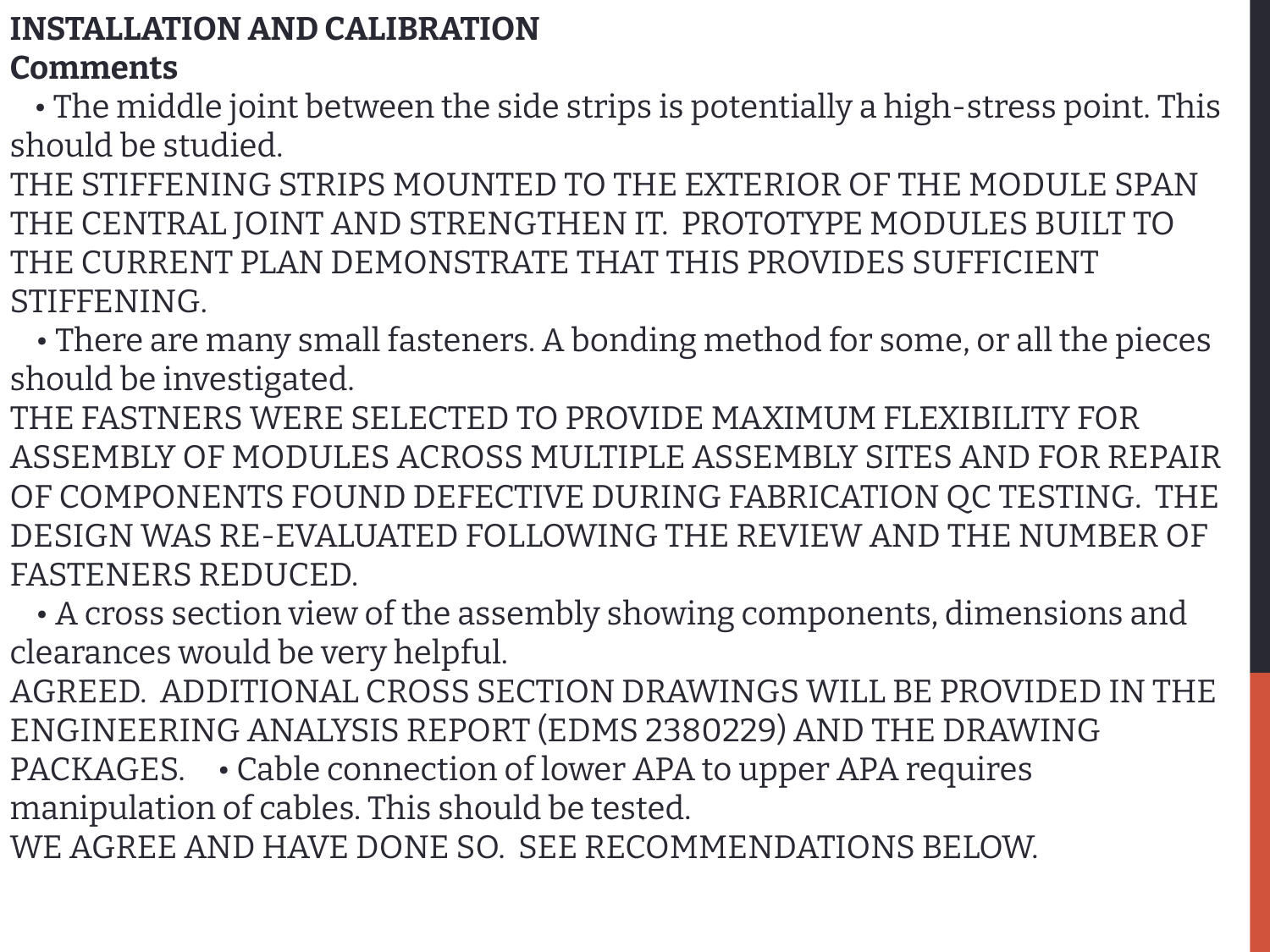

INSTALLATION AND CALIBRATION
Comments
    • The middle joint between the side strips is potentially a high-stress point. This should be studied.
THE STIFFENING STRIPS MOUNTED TO THE EXTERIOR OF THE MODULE SPAN THE CENTRAL JOINT AND STRENGTHEN IT.  PROTOTYPE MODULES BUILT TO THE CURRENT PLAN DEMONSTRATE THAT THIS PROVIDES SUFFICIENT STIFFENING.
    • There are many small fasteners. A bonding method for some, or all the pieces should be investigated.
THE FASTNERS WERE SELECTED TO PROVIDE MAXIMUM FLEXIBILITY FOR ASSEMBLY OF MODULES ACROSS MULTIPLE ASSEMBLY SITES AND FOR REPAIR OF COMPONENTS FOUND DEFECTIVE DURING FABRICATION QC TESTING.  THE DESIGN WAS RE-EVALUATED FOLLOWING THE REVIEW AND THE NUMBER OF FASTENERS REDUCED.
    • A cross section view of the assembly showing components, dimensions and clearances would be very helpful.
AGREED.  ADDITIONAL CROSS SECTION DRAWINGS WILL BE PROVIDED IN THE ENGINEERING ANALYSIS REPORT (EDMS 2380229) AND THE DRAWING PACKAGES.     • Cable connection of lower APA to upper APA requires manipulation of cables. This should be tested.
WE AGREE AND HAVE DONE SO.  SEE RECOMMENDATIONS BELOW.